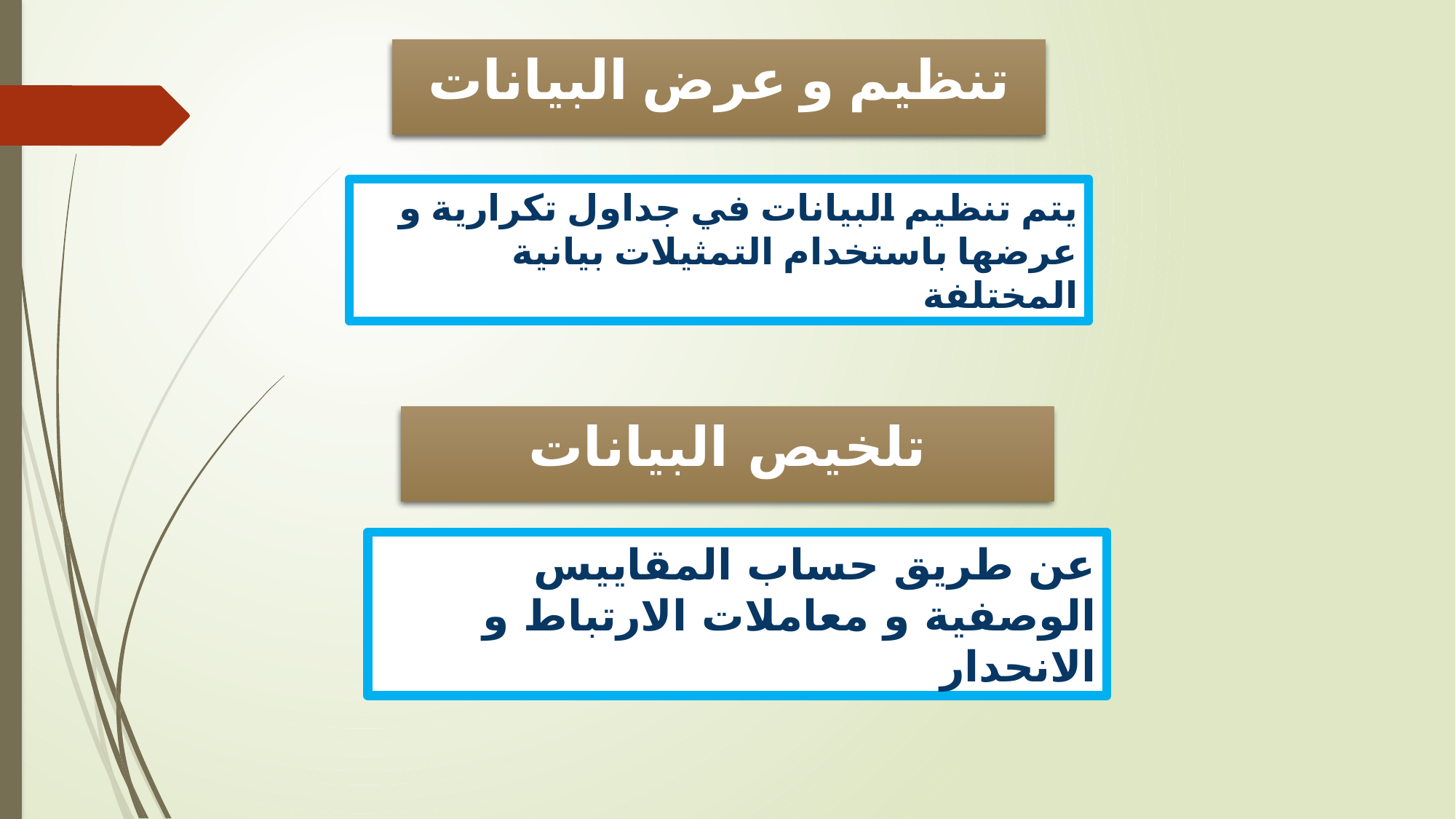

تنظيم و عرض البيانات
يتم تنظيم البيانات في جداول تكرارية و عرضها باستخدام التمثيلات بيانية المختلفة
تلخيص البيانات
عن طريق حساب المقاييس الوصفية و معاملات الارتباط و الانحدار